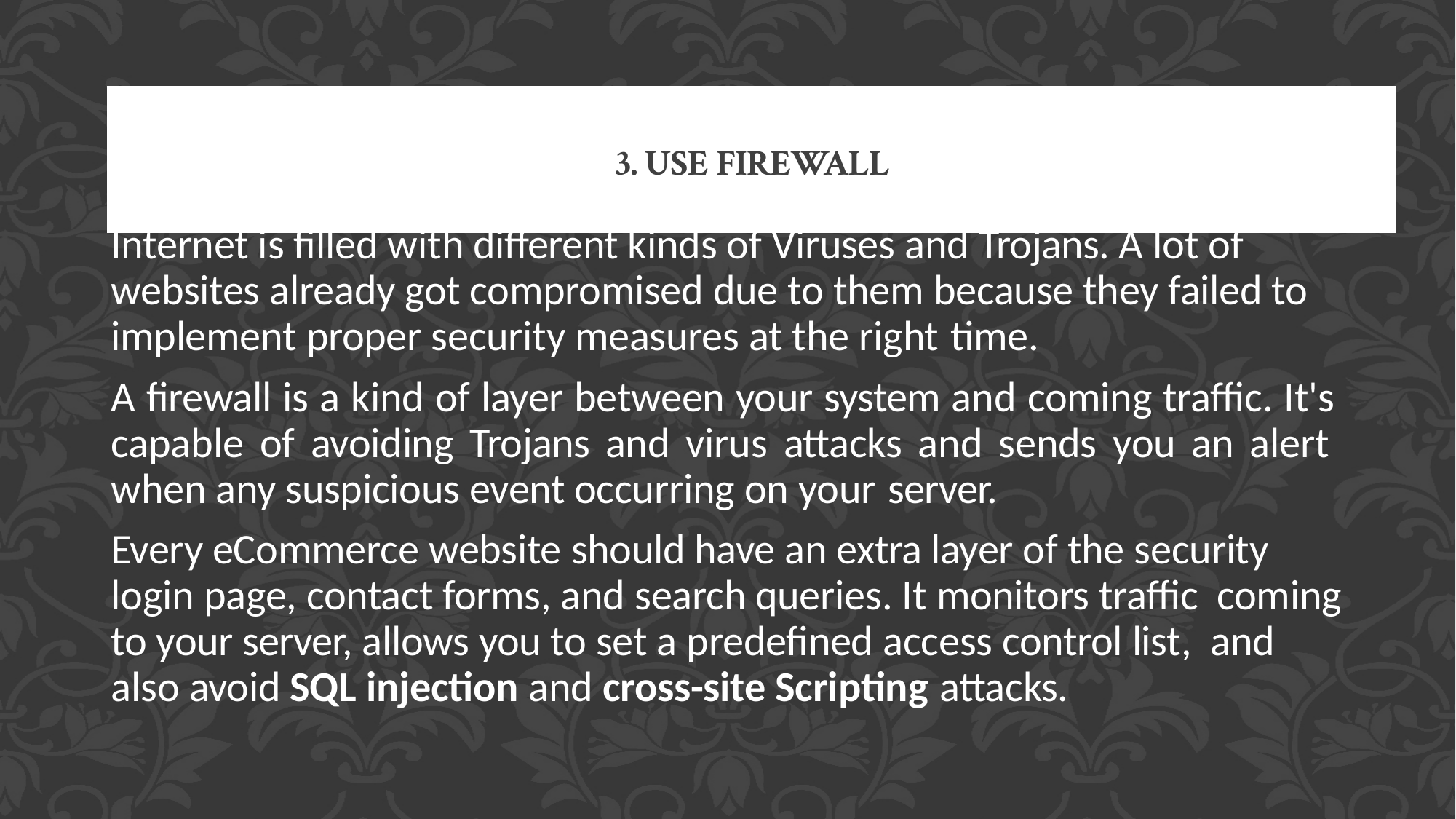

# 3. Use Firewall
Internet is filled with different kinds of Viruses and Trojans. A lot of  websites already got compromised due to them because they failed to  implement proper security measures at the right time.
A firewall is a kind of layer between your system and coming traffic. It's  capable of avoiding Trojans and virus attacks and sends you an alert  when any suspicious event occurring on your server.
Every eCommerce website should have an extra layer of the security  login page, contact forms, and search queries. It monitors traffic  coming to your server, allows you to set a predefined access control list,  and also avoid SQL injection and cross-site Scripting attacks.